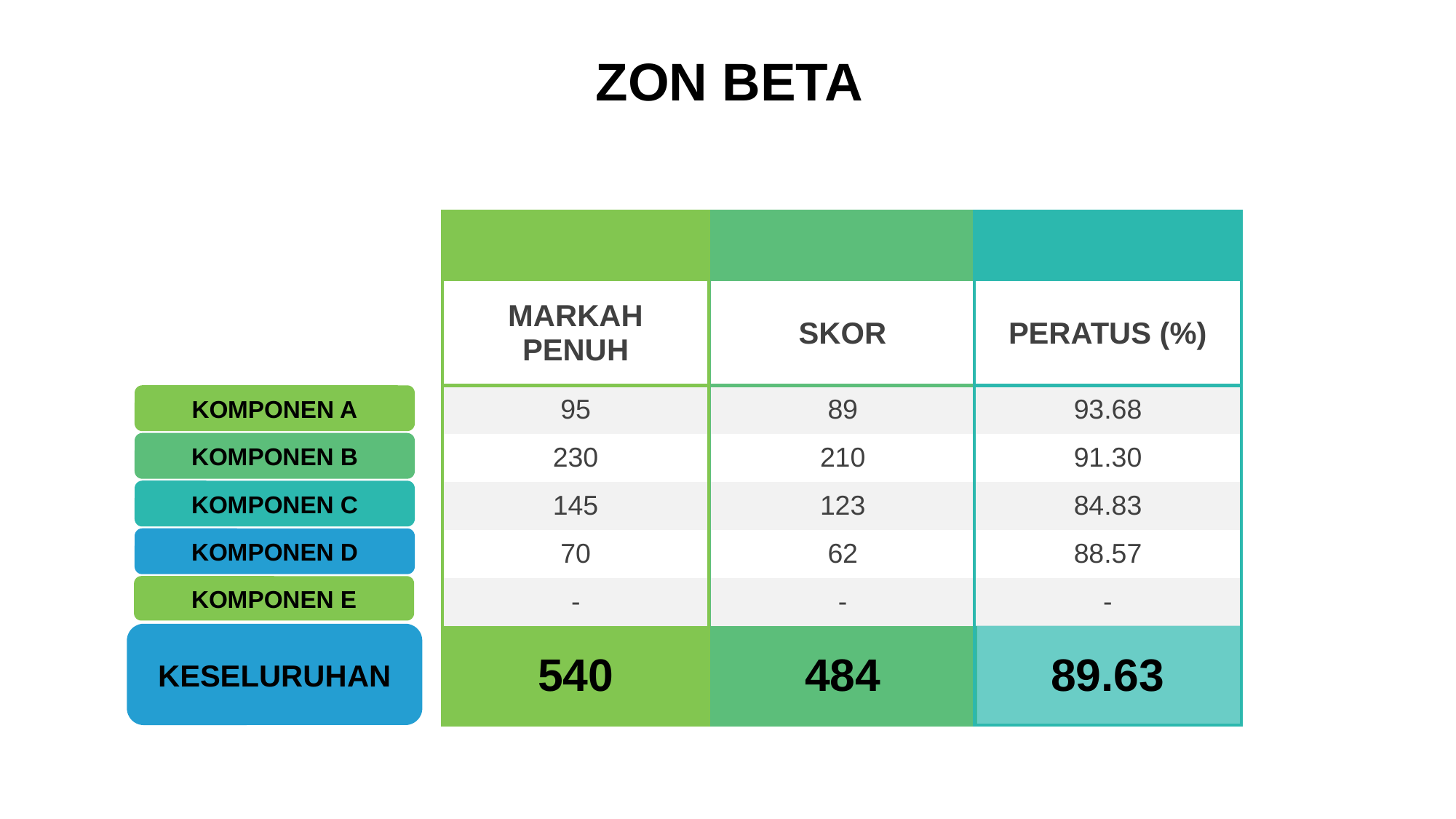

ZON BETA
|  |
| --- |
| MARKAH PENUH |
| 95 |
| 230 |
| 145 |
| 70 |
| - |
| 540 |
|  |
| --- |
| SKOR |
| 89 |
| 210 |
| 123 |
| 62 |
| - |
| 484 |
|  |
| --- |
| PERATUS (%) |
| 93.68 |
| 91.30 |
| 84.83 |
| 88.57 |
| - |
| 89.63 |
KOMPONEN A
KOMPONEN B
KOMPONEN C
KOMPONEN D
KOMPONEN E
KESELURUHAN